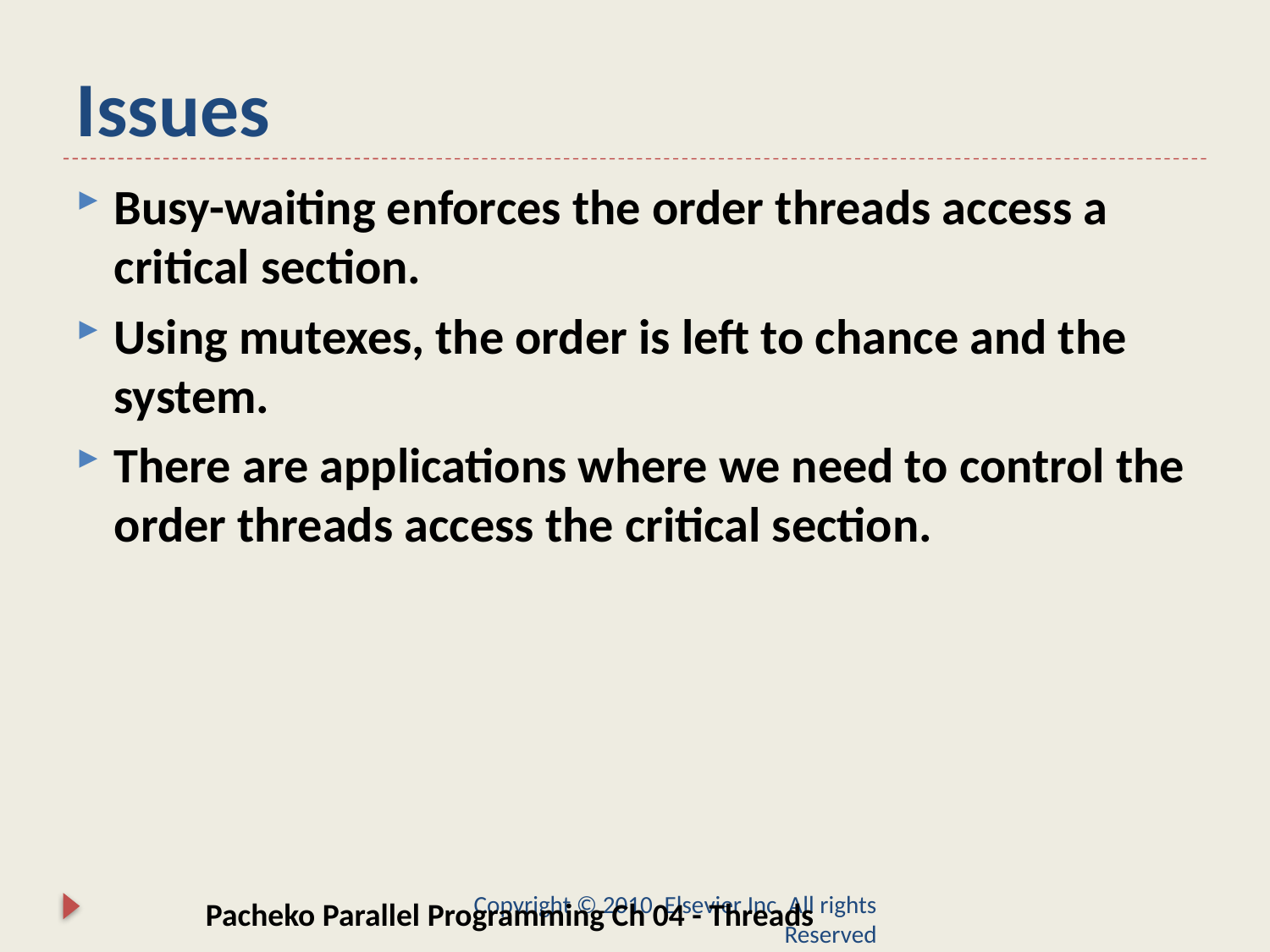

# Issues
Busy-waiting enforces the order threads access a critical section.
Using mutexes, the order is left to chance and the system.
There are applications where we need to control the order threads access the critical section.
Pacheko Parallel Programming Ch 04 - Threads
Copyright © 2010, Elsevier Inc. All rights Reserved